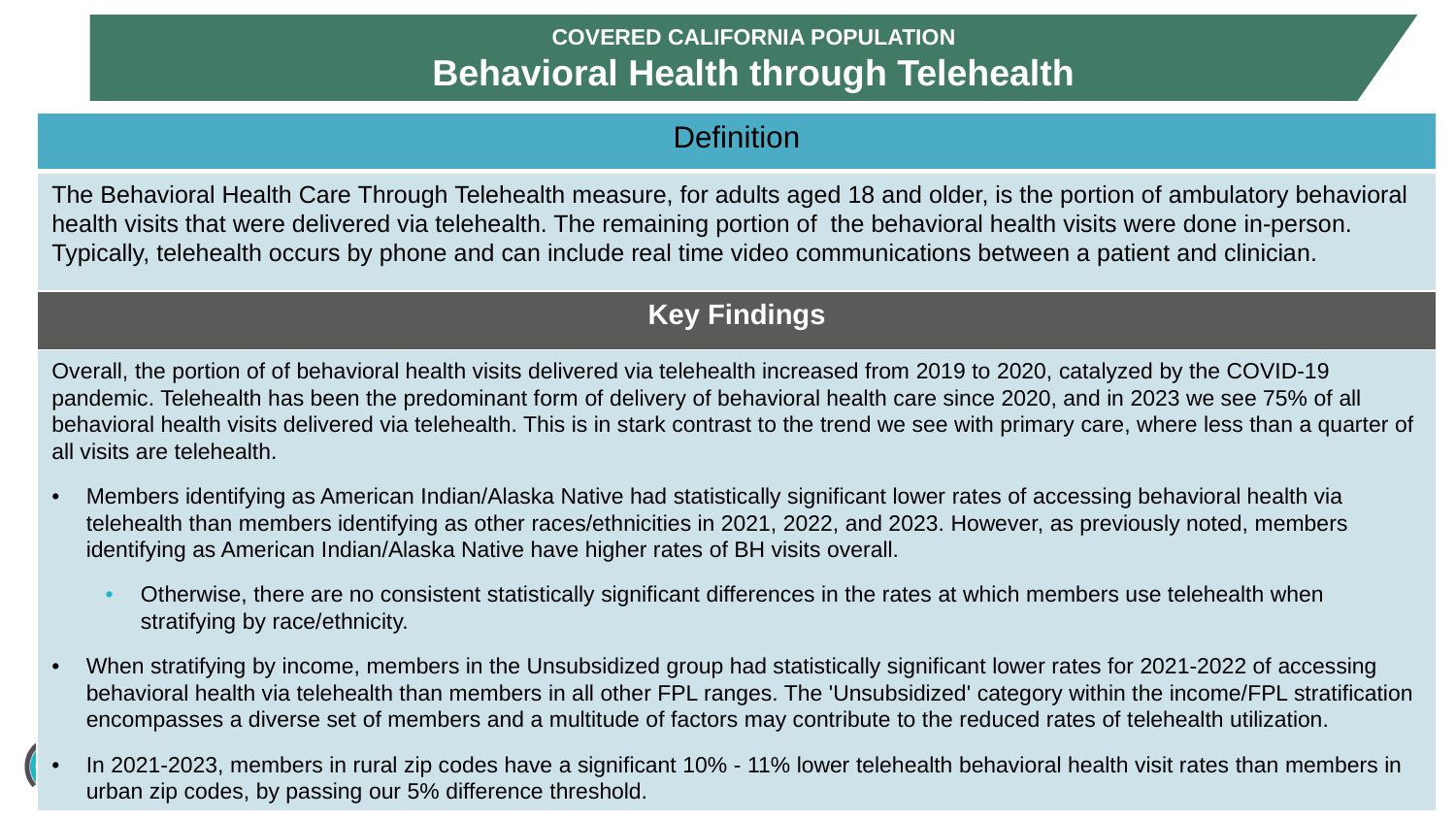

COVERED CALIFORNIA POPULATION
Behavioral Health through Telehealth
| Definition |
| --- |
| The Behavioral Health Care Through Telehealth measure, for adults aged 18 and older, is the portion of ambulatory behavioral health visits that were delivered via telehealth. The remaining portion of  the behavioral health visits were done in-person. Typically, telehealth occurs by phone and can include real time video communications between a patient and clinician. |
| Key Findings |
| Overall, the portion of of behavioral health visits delivered via telehealth increased from 2019 to 2020, catalyzed by the COVID-19 pandemic. Telehealth has been the predominant form of delivery of behavioral health care since 2020, and in 2023 we see 75% of all behavioral health visits delivered via telehealth. This is in stark contrast to the trend we see with primary care, where less than a quarter of all visits are telehealth. Members identifying as American Indian/Alaska Native had statistically significant lower rates of accessing behavioral health via telehealth than members identifying as other races/ethnicities in 2021, 2022, and 2023. However, as previously noted, members identifying as American Indian/Alaska Native have higher rates of BH visits overall.  Otherwise, there are no consistent statistically significant differences in the rates at which members use telehealth when stratifying by race/ethnicity. When stratifying by income, members in the Unsubsidized group had statistically significant lower rates for 2021-2022 of accessing behavioral health via telehealth than members in all other FPL ranges. The 'Unsubsidized' category within the income/FPL stratification encompasses a diverse set of members and a multitude of factors may contribute to the reduced rates of telehealth utilization. In 2021-2023, members in rural zip codes have a significant 10% - 11% lower telehealth behavioral health visit rates than members in urban zip codes, by passing our 5% difference threshold. |